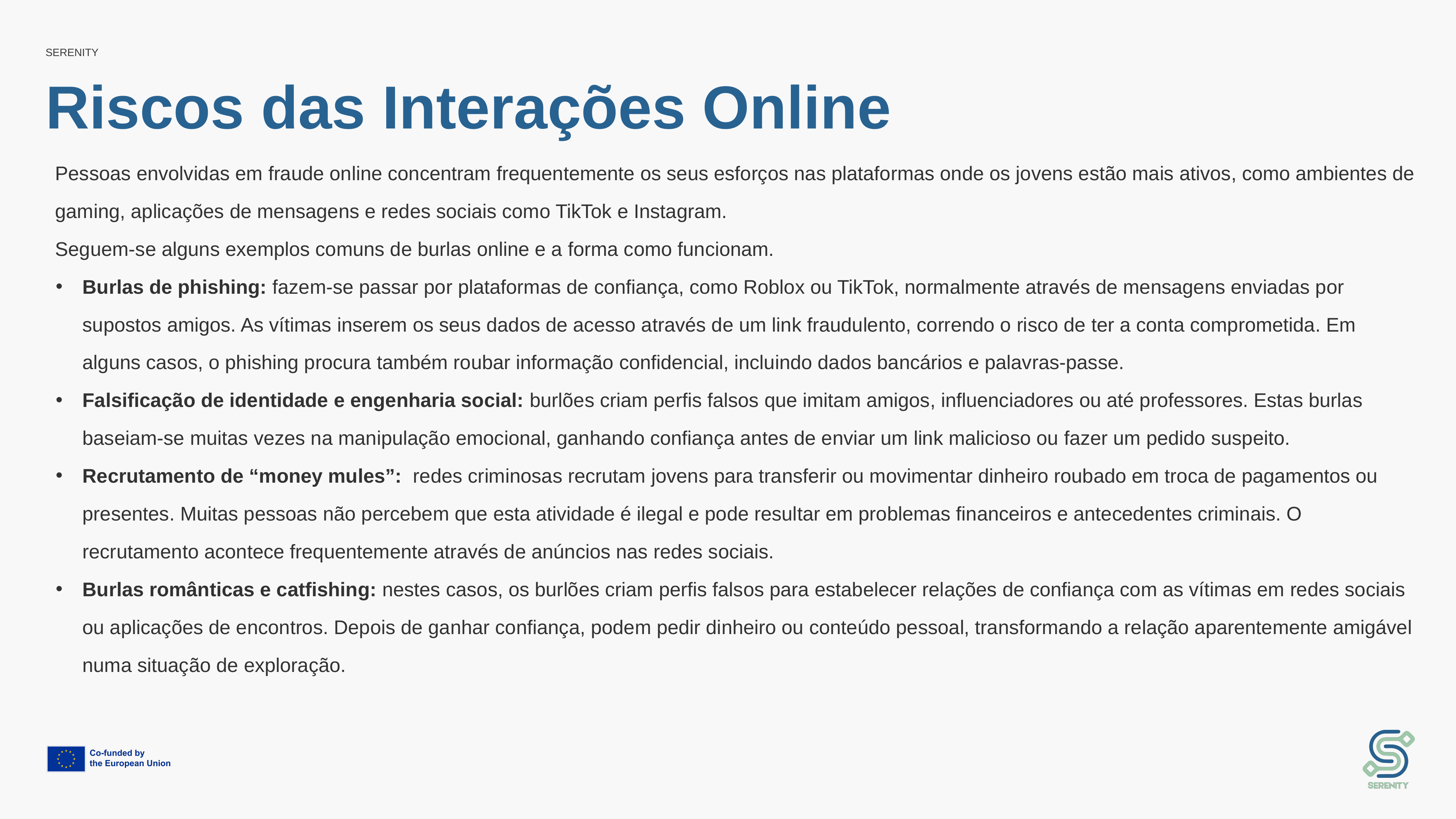

# Riscos das Interações Online
Pessoas envolvidas em fraude online concentram frequentemente os seus esforços nas plataformas onde os jovens estão mais ativos, como ambientes de gaming, aplicações de mensagens e redes sociais como TikTok e Instagram.
Seguem-se alguns exemplos comuns de burlas online e a forma como funcionam.
Burlas de phishing: fazem-se passar por plataformas de confiança, como Roblox ou TikTok, normalmente através de mensagens enviadas por supostos amigos. As vítimas inserem os seus dados de acesso através de um link fraudulento, correndo o risco de ter a conta comprometida. Em alguns casos, o phishing procura também roubar informação confidencial, incluindo dados bancários e palavras-passe.
Falsificação de identidade e engenharia social: burlões criam perfis falsos que imitam amigos, influenciadores ou até professores. Estas burlas baseiam-se muitas vezes na manipulação emocional, ganhando confiança antes de enviar um link malicioso ou fazer um pedido suspeito.
Recrutamento de “money mules”:  redes criminosas recrutam jovens para transferir ou movimentar dinheiro roubado em troca de pagamentos ou presentes. Muitas pessoas não percebem que esta atividade é ilegal e pode resultar em problemas financeiros e antecedentes criminais. O recrutamento acontece frequentemente através de anúncios nas redes sociais.
Burlas românticas e catfishing: nestes casos, os burlões criam perfis falsos para estabelecer relações de confiança com as vítimas em redes sociais ou aplicações de encontros. Depois de ganhar confiança, podem pedir dinheiro ou conteúdo pessoal, transformando a relação aparentemente amigável numa situação de exploração.